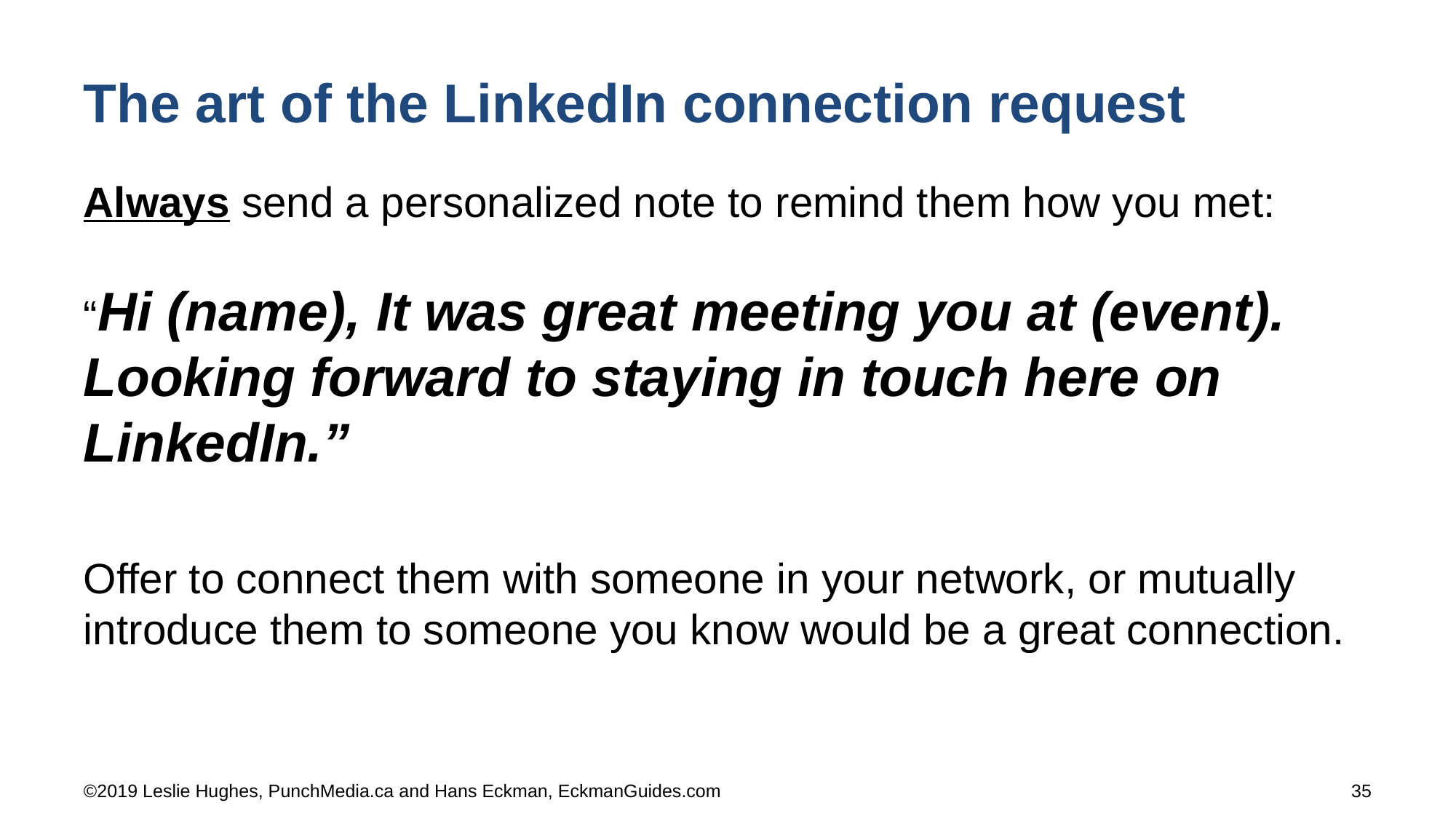

# The art of the LinkedIn connection request
Always send a personalized note to remind them how you met:
“Hi (name), It was great meeting you at (event). Looking forward to staying in touch here on LinkedIn.”
Offer to connect them with someone in your network, or mutually introduce them to someone you know would be a great connection.
©2019 Leslie Hughes, PunchMedia.ca and Hans Eckman, EckmanGuides.com
35